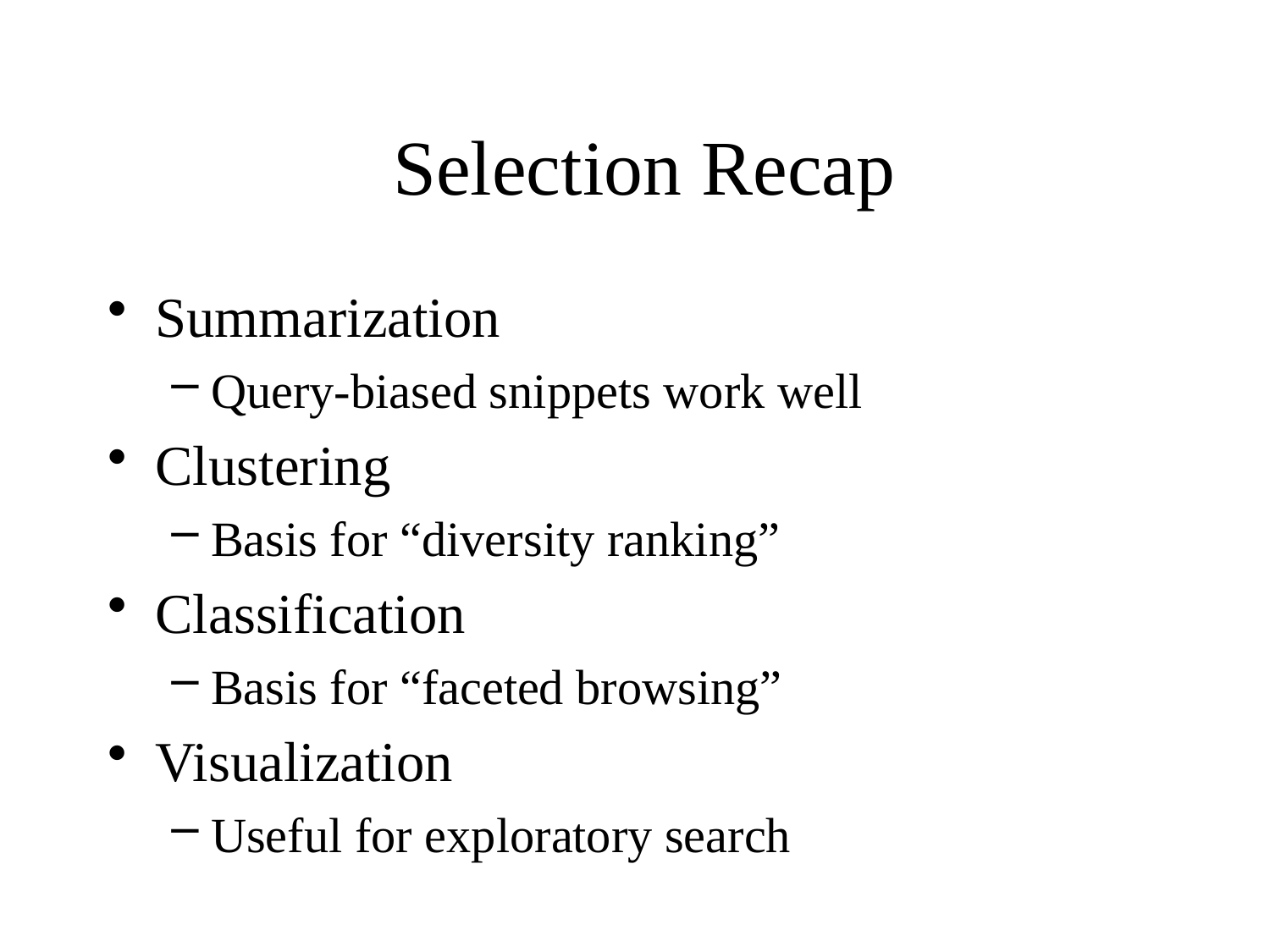

# Selection Recap
Summarization
Query-biased snippets work well
Clustering
Basis for “diversity ranking”
Classification
Basis for “faceted browsing”
Visualization
Useful for exploratory search